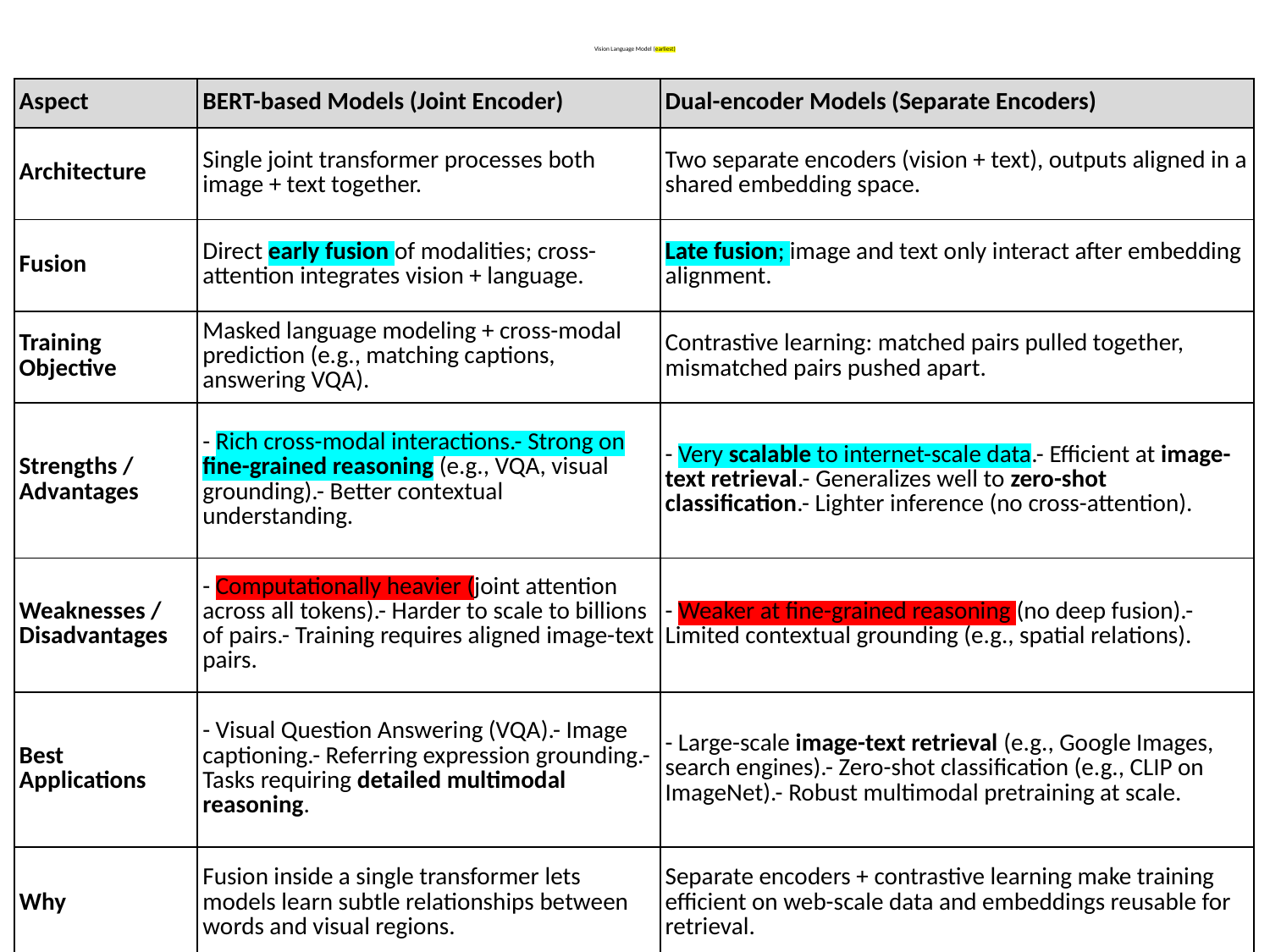

# Vision Language Model (earliest)
| Aspect | BERT-based Models (Joint Encoder) | Dual-encoder Models (Separate Encoders) |
| --- | --- | --- |
| Architecture | Single joint transformer processes both image + text together. | Two separate encoders (vision + text), outputs aligned in a shared embedding space. |
| Fusion | Direct early fusion of modalities; cross-attention integrates vision + language. | Late fusion; image and text only interact after embedding alignment. |
| Training Objective | Masked language modeling + cross-modal prediction (e.g., matching captions, answering VQA). | Contrastive learning: matched pairs pulled together, mismatched pairs pushed apart. |
| Strengths / Advantages | - Rich cross-modal interactions.- Strong on fine-grained reasoning (e.g., VQA, visual grounding).- Better contextual understanding. | - Very scalable to internet-scale data.- Efficient at image-text retrieval.- Generalizes well to zero-shot classification.- Lighter inference (no cross-attention). |
| Weaknesses / Disadvantages | - Computationally heavier (joint attention across all tokens).- Harder to scale to billions of pairs.- Training requires aligned image-text pairs. | - Weaker at fine-grained reasoning (no deep fusion).- Limited contextual grounding (e.g., spatial relations). |
| Best Applications | - Visual Question Answering (VQA).- Image captioning.- Referring expression grounding.- Tasks requiring detailed multimodal reasoning. | - Large-scale image-text retrieval (e.g., Google Images, search engines).- Zero-shot classification (e.g., CLIP on ImageNet).- Robust multimodal pretraining at scale. |
| Why | Fusion inside a single transformer lets models learn subtle relationships between words and visual regions. | Separate encoders + contrastive learning make training efficient on web-scale data and embeddings reusable for retrieval. |